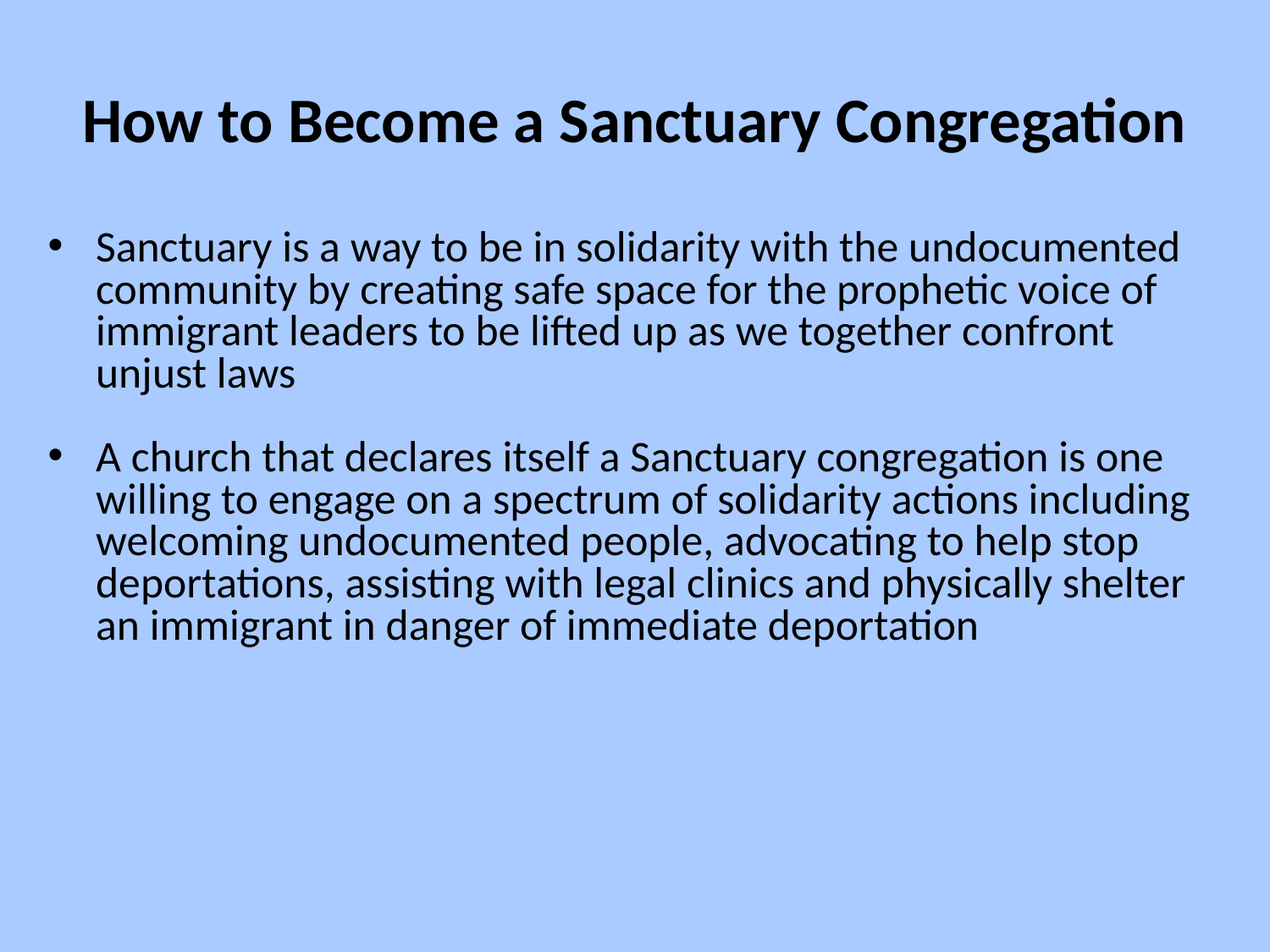

# How to Become a Sanctuary Congregation
Sanctuary is a way to be in solidarity with the undocumented community by creating safe space for the prophetic voice of immigrant leaders to be lifted up as we together confront unjust laws

A church that declares itself a Sanctuary congregation is one willing to engage on a spectrum of solidarity actions including welcoming undocumented people, advocating to help stop deportations, assisting with legal clinics and physically shelter an immigrant in danger of immediate deportation